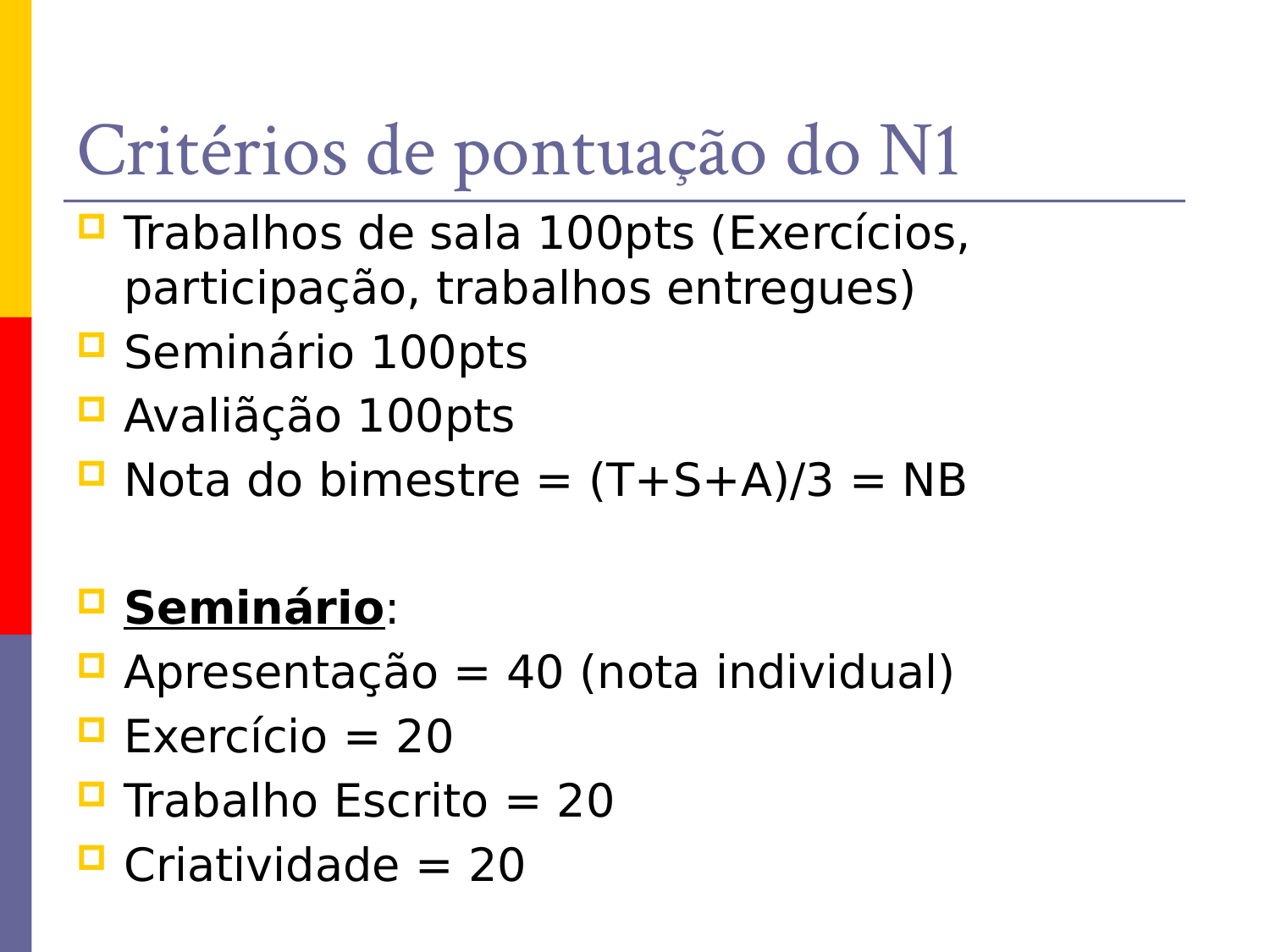

# Critérios de pontuação do N1
Trabalhos de sala 100pts (Exercícios, participação, trabalhos entregues)
Seminário 100pts
Avaliãção 100pts
Nota do bimestre = (T+S+A)/3 = NB

Seminário:
Apresentação = 40 (nota individual)
Exercício = 20
Trabalho Escrito = 20
Criatividade = 20